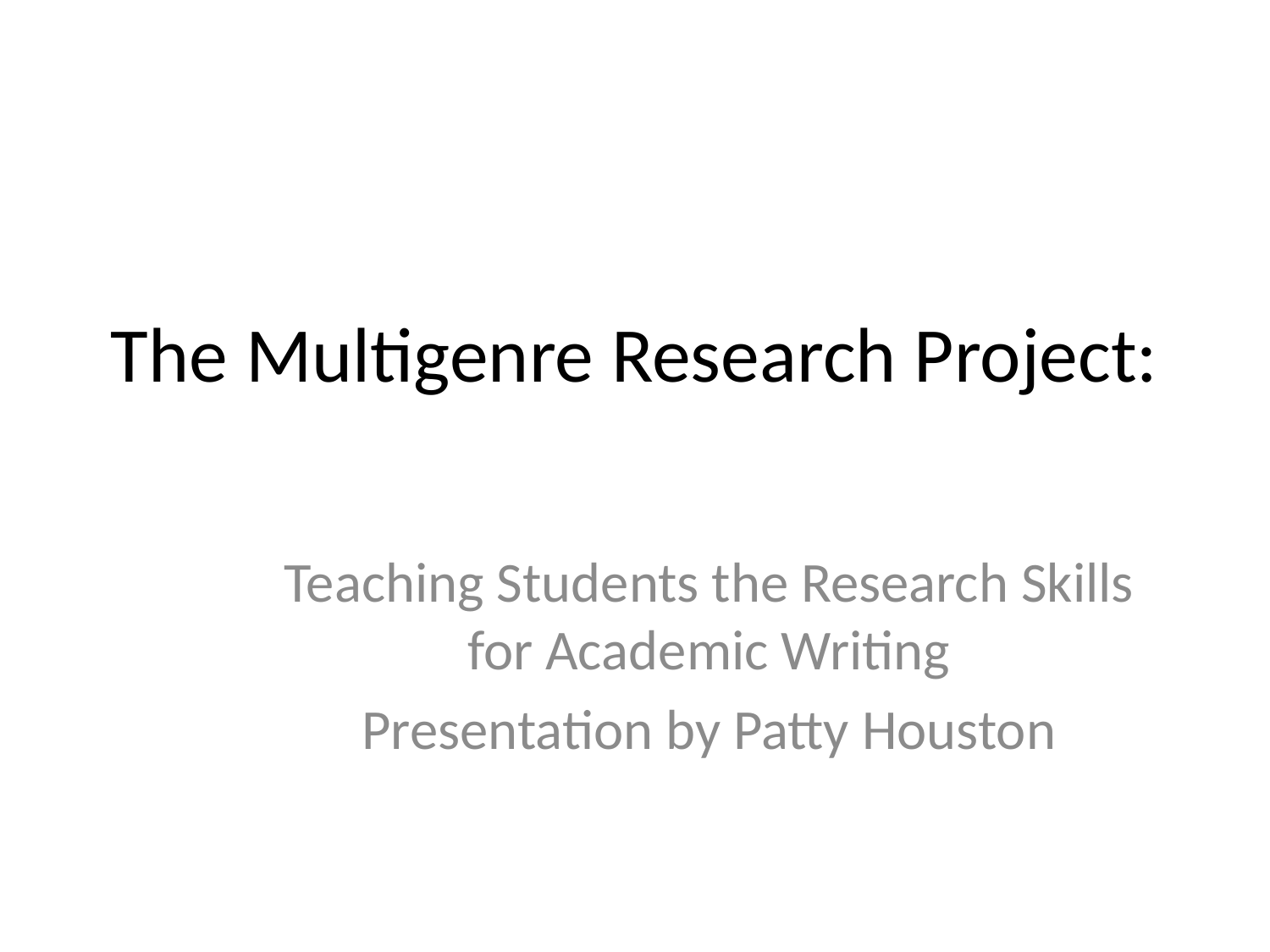

# The Multigenre Research Project:
Teaching Students the Research Skills for Academic Writing
Presentation by Patty Houston